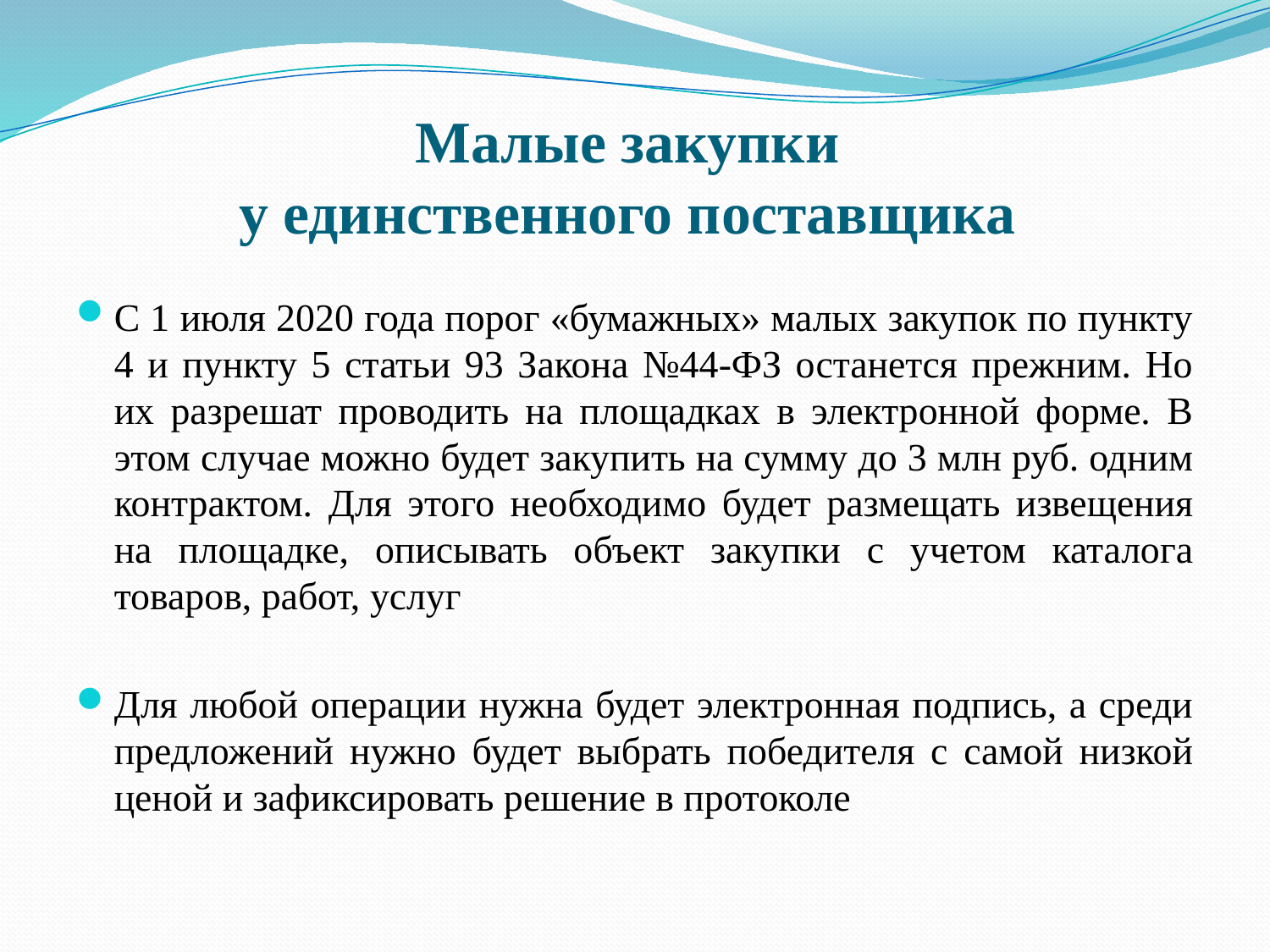

# Малые закупки у единственного поставщика
С 1 июля 2020 года порог «бумажных» малых закупок по пункту 4 и пункту 5 статьи 93 Закона №44-ФЗ останется прежним. Но их разрешат проводить на площадках в электронной форме. В этом случае можно будет закупить на сумму до 3 млн руб. одним контрактом. Для этого необходимо будет размещать извещения на площадке, описывать объект закупки с учетом каталога товаров, работ, услуг

Для любой операции нужна будет электронная подпись, а среди предложений нужно будет выбрать победителя с самой низкой ценой и зафиксировать решение в протоколе